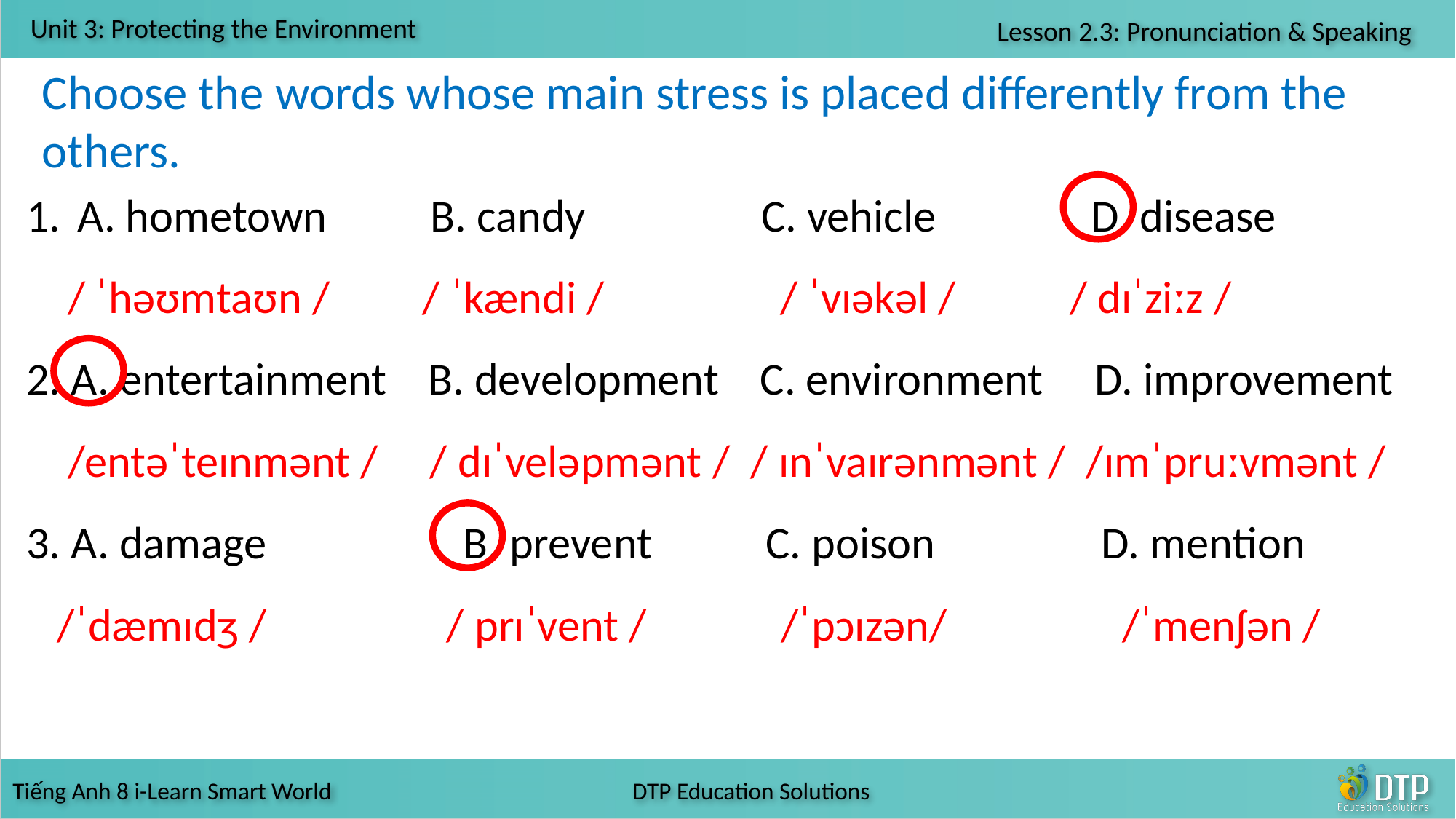

Choose the words whose main stress is placed differently from the others.
 A. hometown          B. candy                 C. vehicle               D. disease
    / ˈhəʊmtaʊn /         / ˈkændi /                 / ˈvɪəkəl /           / dɪˈziːz /
2. A. entertainment    B. development    C. environment     D. improvement
    /entəˈteɪnmənt /     / dɪˈveləpmənt /  / ɪnˈvaɪrənmənt /  /ɪmˈpruːvmənt /
3. A. damage    		B. prevent           C. poison   	         D. mention
   /ˈdæmɪdʒ / 	         / prɪˈvent /             /ˈpɔɪzən/     	           /ˈmenʃən /